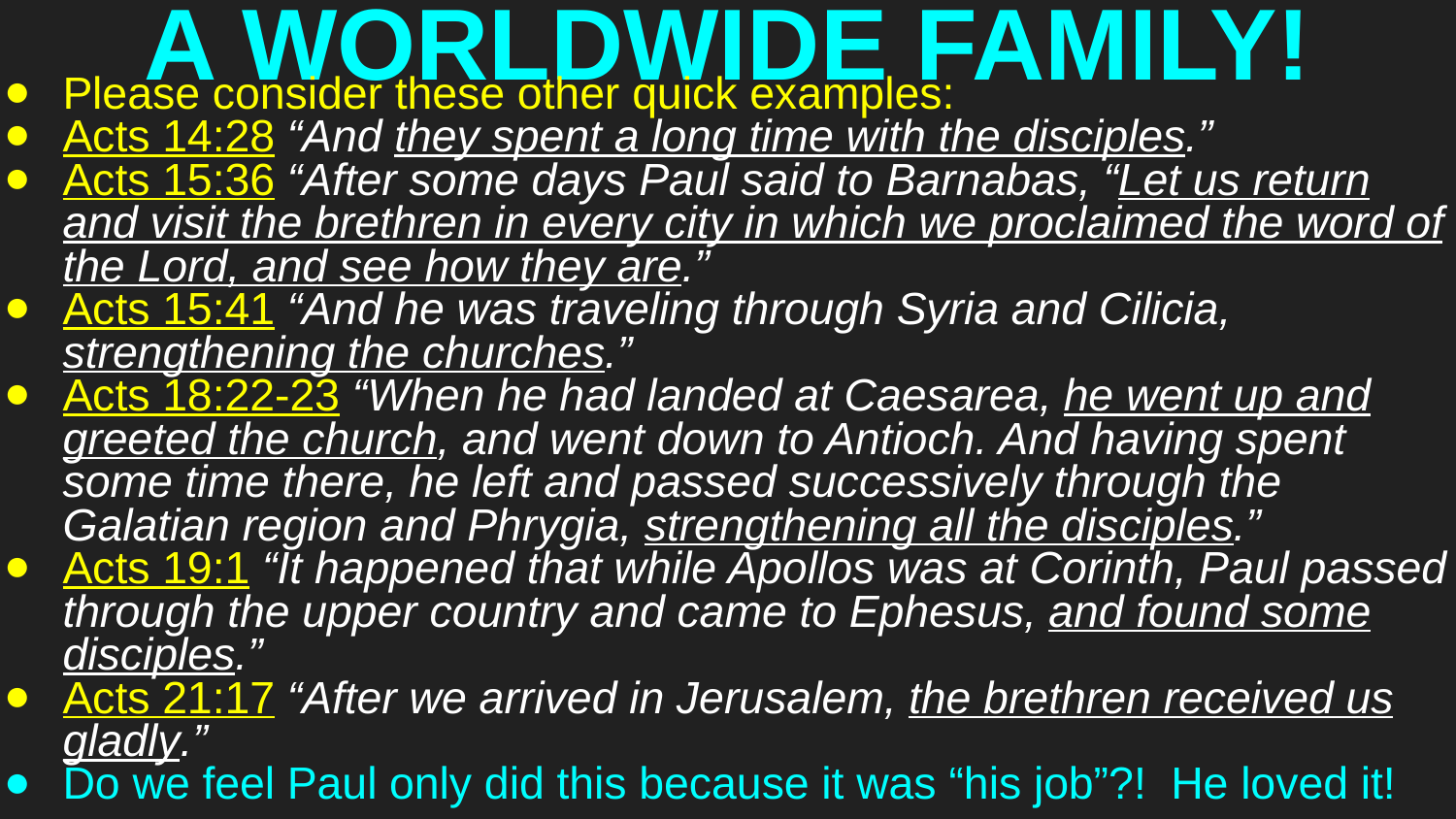

# A WORLDWIDE FAMILY!
Please consider these other quick examples:
Acts 14:28 “And they spent a long time with the disciples.”
Acts 15:36 “After some days Paul said to Barnabas, “Let us return and visit the brethren in every city in which we proclaimed the word of the Lord, and see how they are.”
Acts 15:41 “And he was traveling through Syria and Cilicia, strengthening the churches.”
Acts 18:22-23 “When he had landed at Caesarea, he went up and greeted the church, and went down to Antioch. And having spent some time there, he left and passed successively through the Galatian region and Phrygia, strengthening all the disciples.”
Acts 19:1 “It happened that while Apollos was at Corinth, Paul passed through the upper country and came to Ephesus, and found some disciples.”
Acts 21:17 “After we arrived in Jerusalem, the brethren received us gladly.”
Do we feel Paul only did this because it was “his job”?!  He loved it!